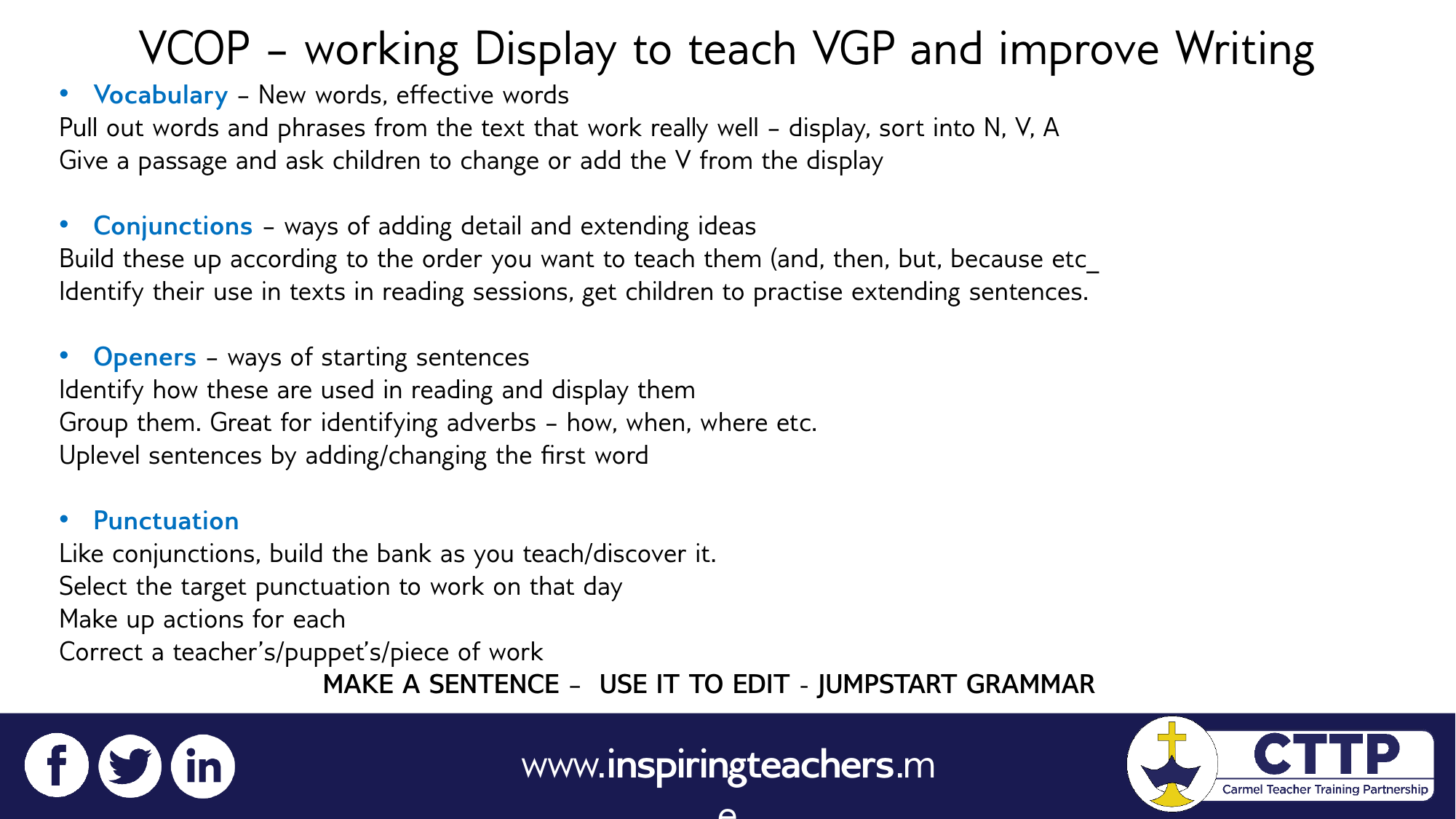

# VCOP – working Display to teach VGP and improve Writing
Vocabulary – New words, effective words
Pull out words and phrases from the text that work really well – display, sort into N, V, A
Give a passage and ask children to change or add the V from the display

Conjunctions – ways of adding detail and extending ideas
Build these up according to the order you want to teach them (and, then, but, because etc_
Identify their use in texts in reading sessions, get children to practise extending sentences.

Openers – ways of starting sentences
Identify how these are used in reading and display them
Group them. Great for identifying adverbs – how, when, where etc.
Uplevel sentences by adding/changing the first word

Punctuation
Like conjunctions, build the bank as you teach/discover it.
Select the target punctuation to work on that day
Make up actions for each
Correct a teacher’s/puppet’s/piece of work
MAKE A SENTENCE –  USE IT TO EDIT - JUMPSTART GRAMMAR